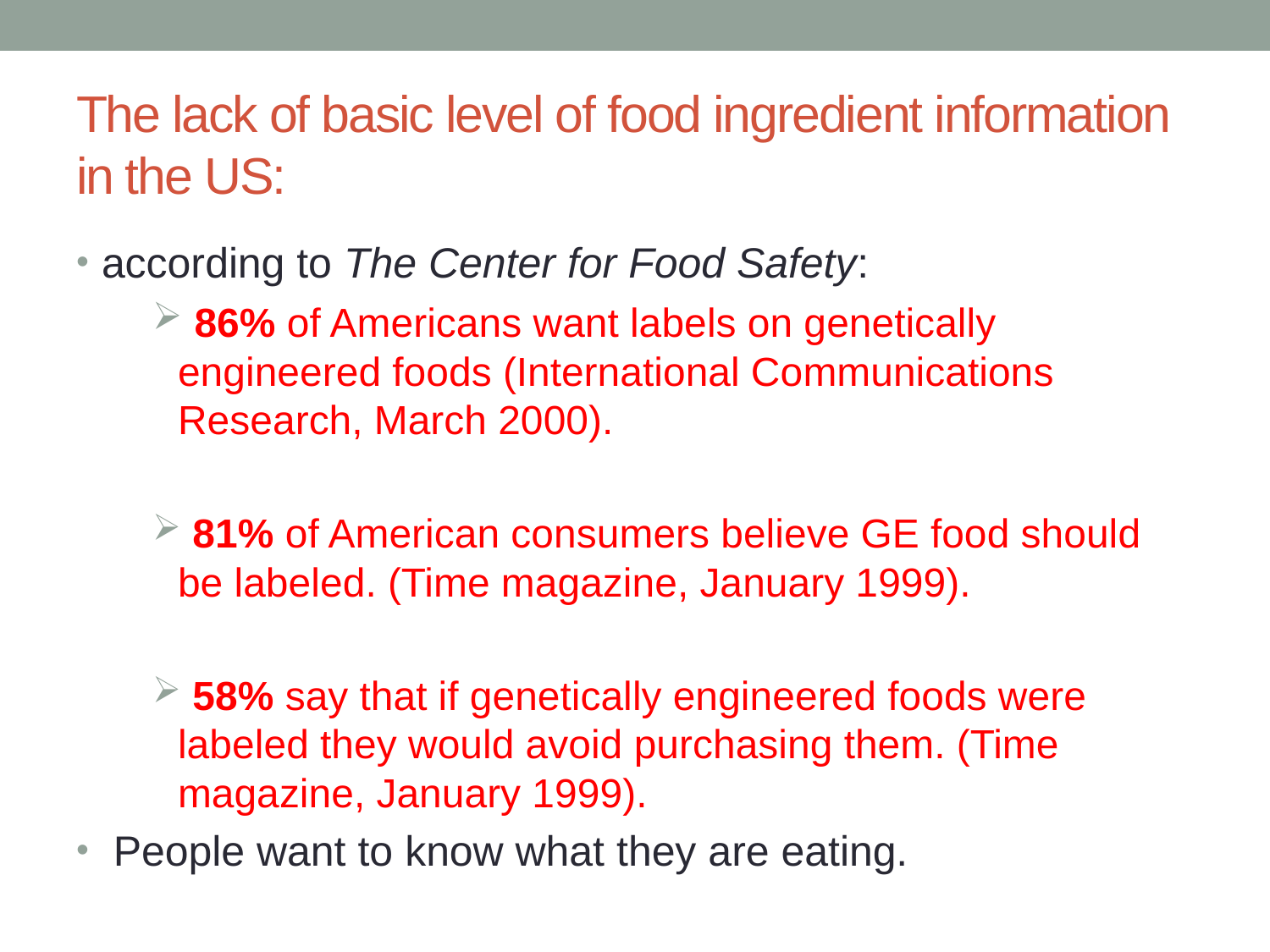

# The lack of basic level of food ingredient information in the US:
according to The Center for Food Safety:
 86% of Americans want labels on genetically engineered foods (International Communications Research, March 2000).

 81% of American consumers believe GE food should be labeled. (Time magazine, January 1999).

 58% say that if genetically engineered foods were labeled they would avoid purchasing them. (Time magazine, January 1999).
 People want to know what they are eating.